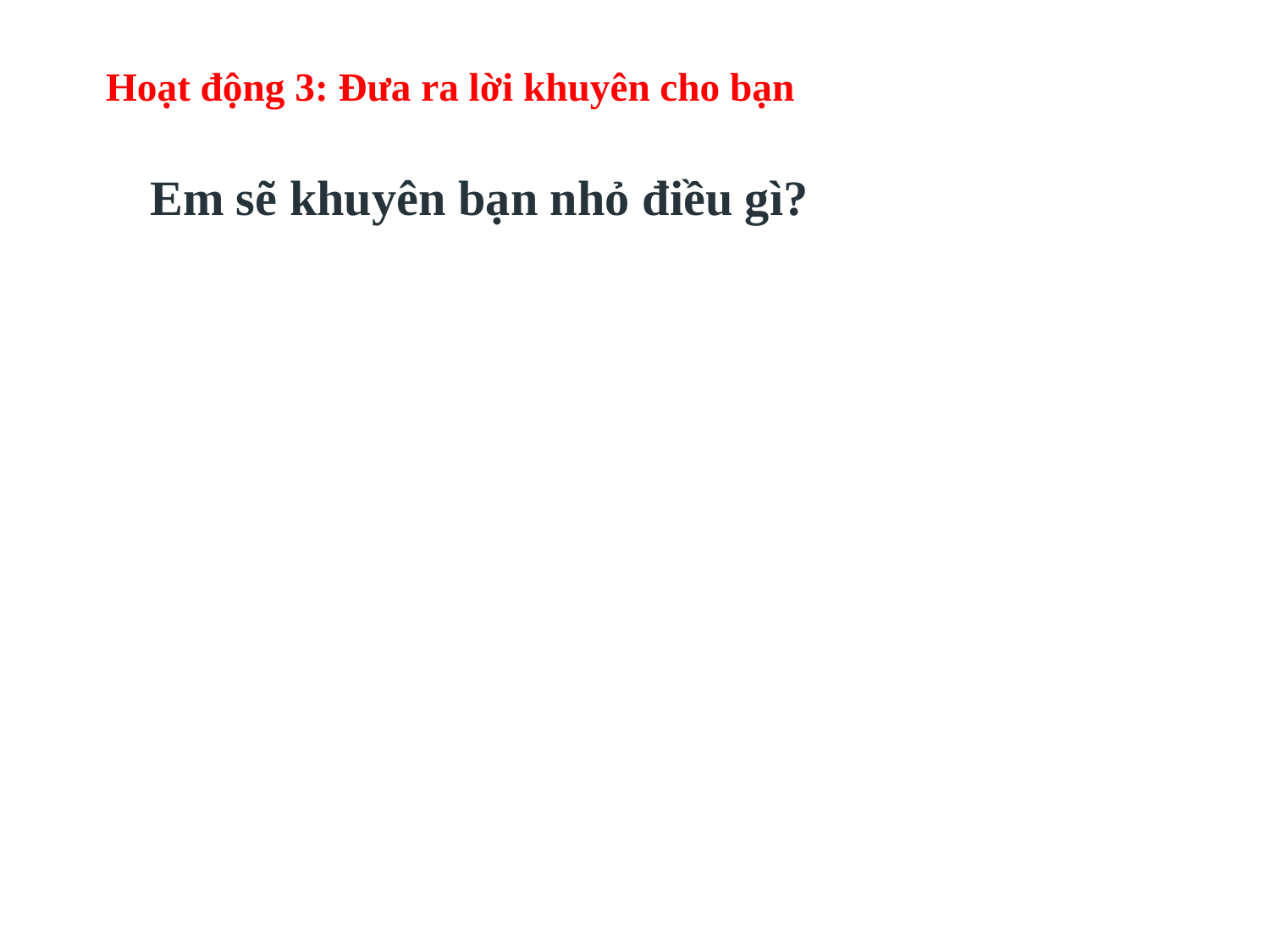

# Hoạt động 3: Đưa ra lời khuyên cho bạn
Em sẽ khuyên bạn nhỏ điều gì?